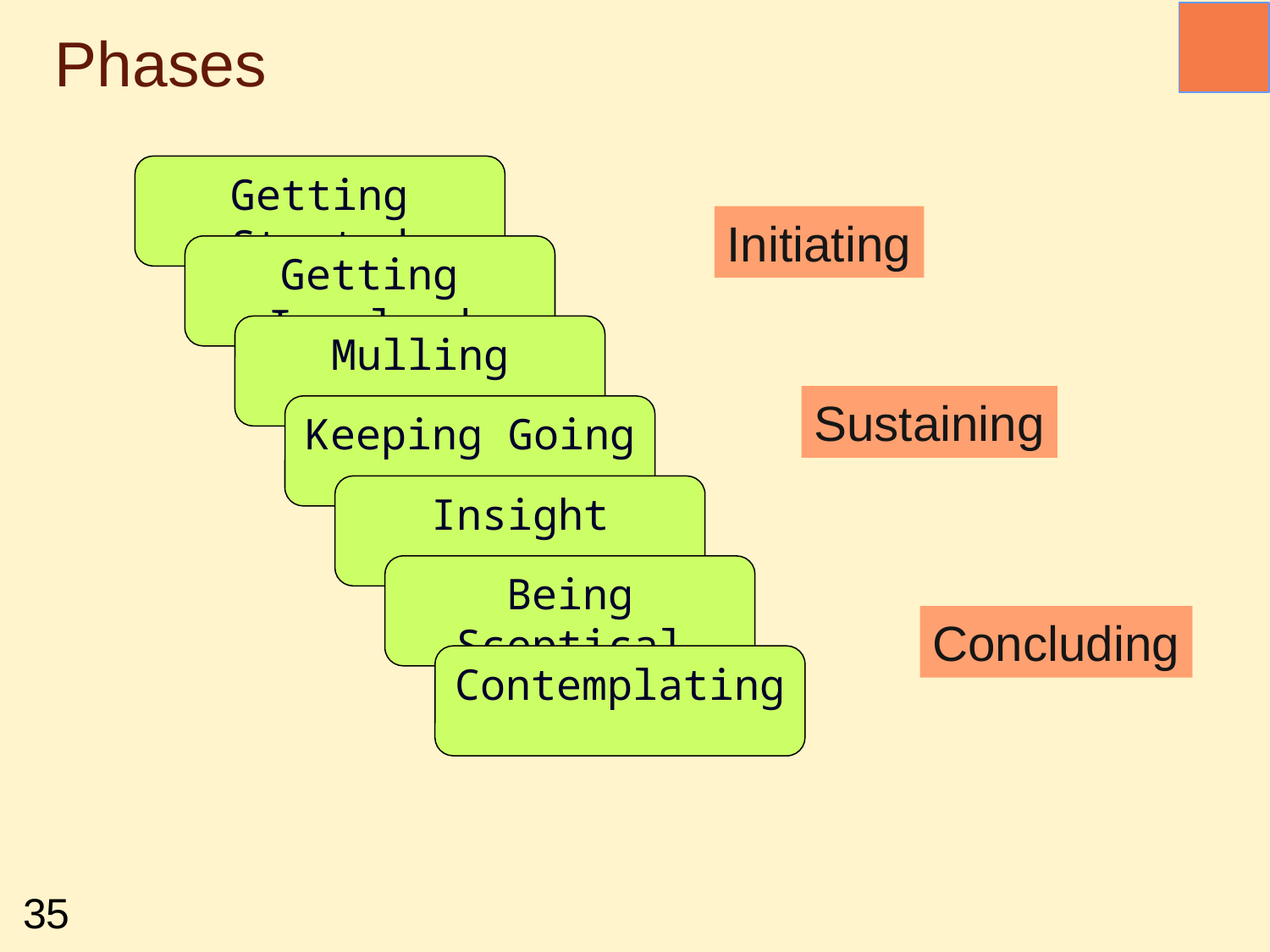

# Phases
Getting Started
Initiating
Getting Involved
Mulling
Sustaining
Keeping Going
Insight
Being Sceptical
Concluding
Contemplating